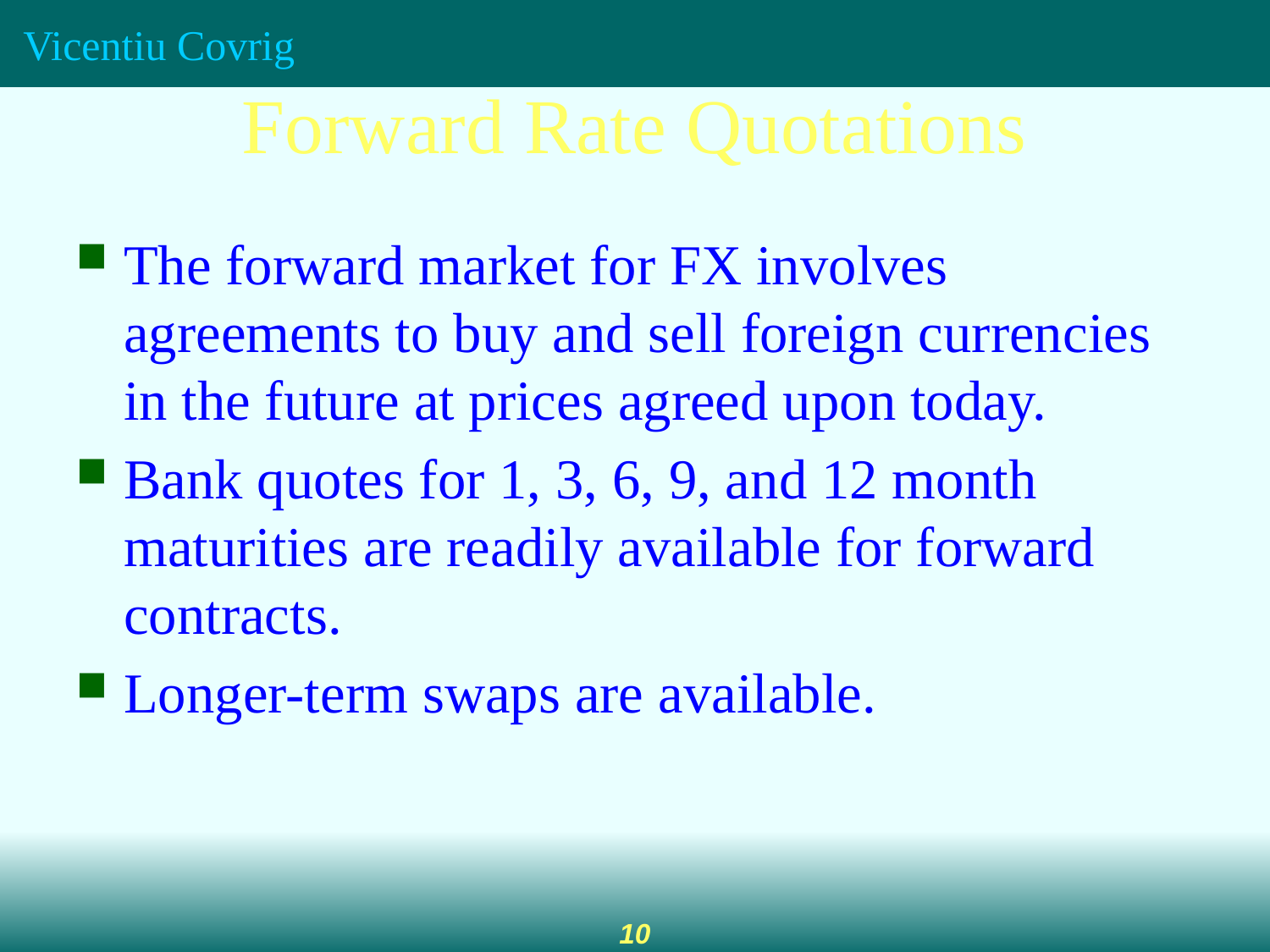

Forward Rate Quotations
The forward market for FX involves agreements to buy and sell foreign currencies in the future at prices agreed upon today.
Bank quotes for 1, 3, 6, 9, and 12 month maturities are readily available for forward contracts.
Longer-term swaps are available.